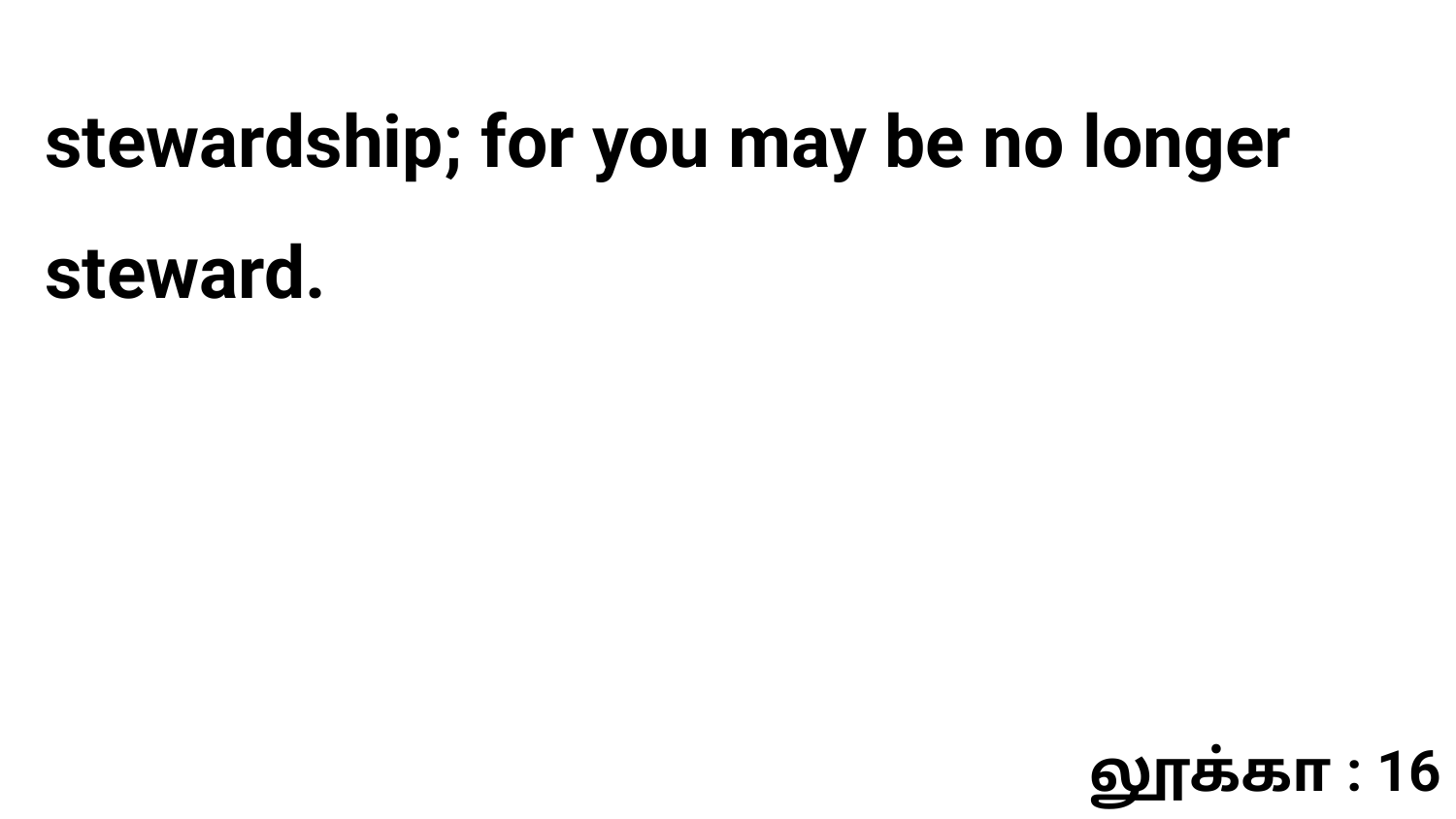

stewardship; for you may be no longer steward.
லூக்கா : 16